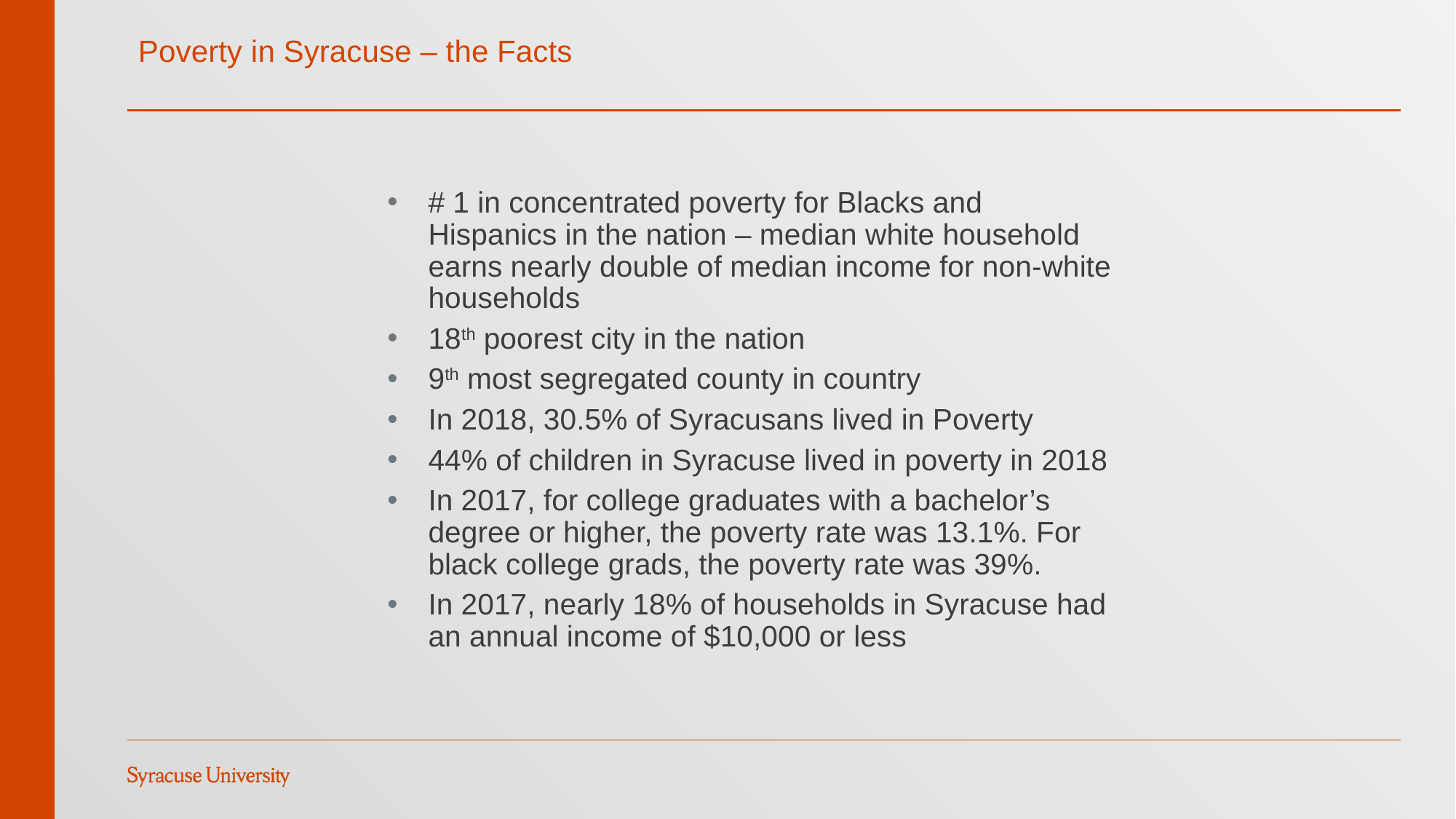

# Poverty in Syracuse – the Facts
# 1 in concentrated poverty for Blacks and Hispanics in the nation – median white household earns nearly double of median income for non-white households
18th poorest city in the nation
9th most segregated county in country
In 2018, 30.5% of Syracusans lived in Poverty
44% of children in Syracuse lived in poverty in 2018
In 2017, for college graduates with a bachelor’s degree or higher, the poverty rate was 13.1%. For black college grads, the poverty rate was 39%.
In 2017, nearly 18% of households in Syracuse had an annual income of $10,000 or less